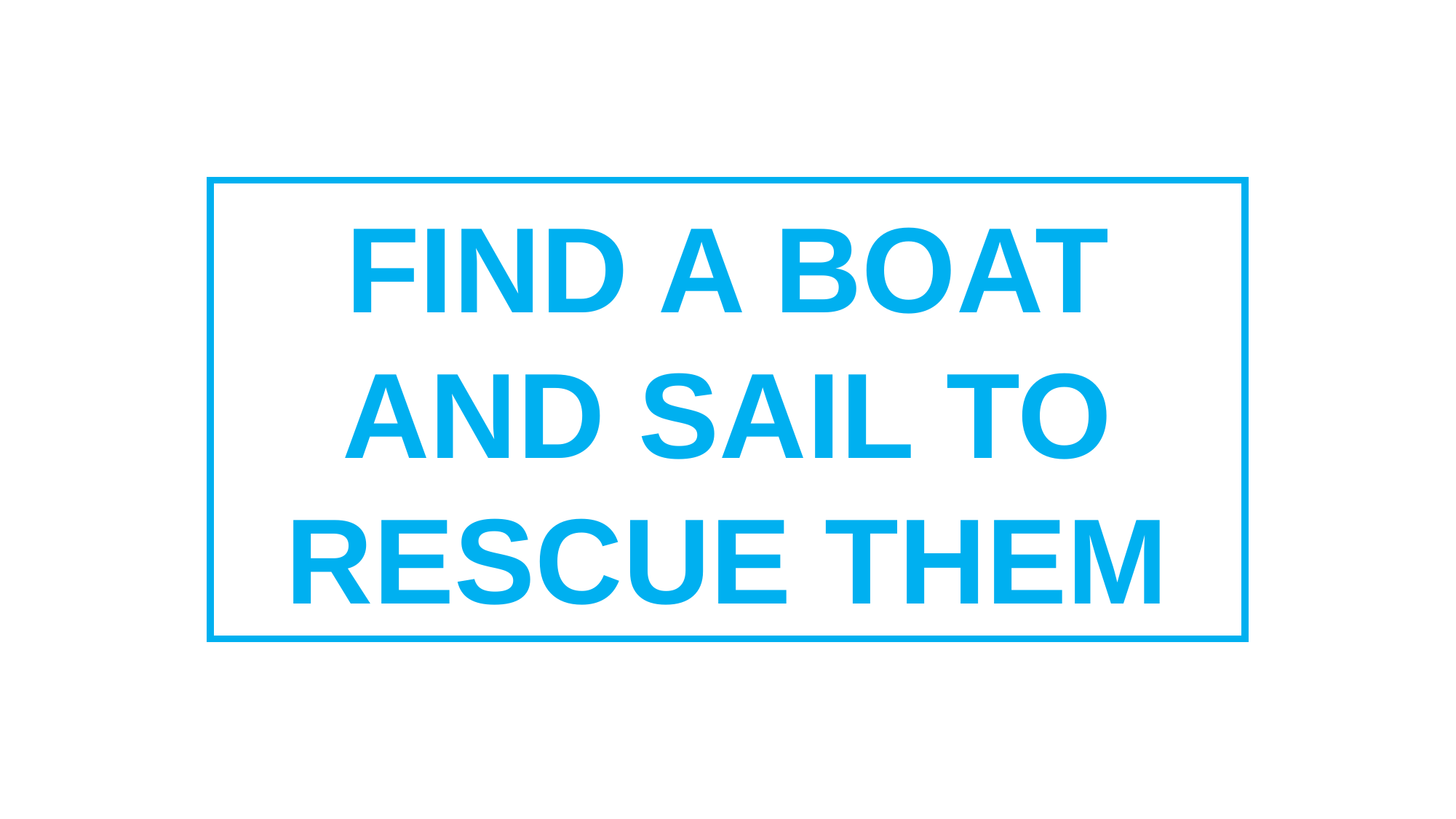

FIND A BOAT AND SAIL TO RESCUE THEM